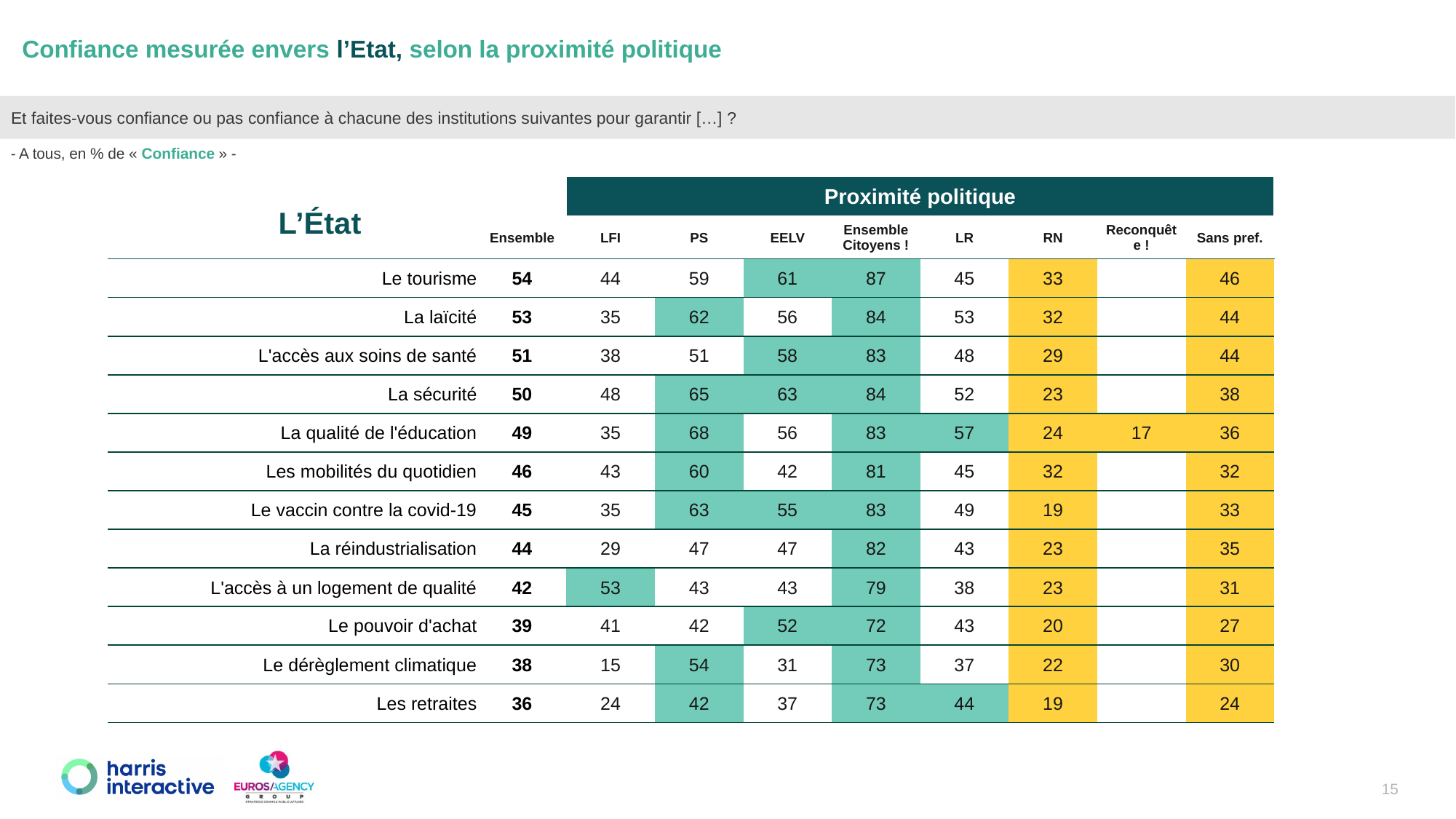

Confiance mesurée envers l’Etat, selon la proximité politique

Et faites-vous confiance ou pas confiance à chacune des institutions suivantes pour garantir […] ?
- A tous, en % de « Confiance » -
|  |  | Proximité politique |  |  |  |  |  |  |  |
| --- | --- | --- | --- | --- | --- | --- | --- | --- | --- |
|  | Ensemble | LFI | PS | EELV | Ensemble Citoyens ! | LR | RN | Reconquête ! | Sans pref. |
| Le tourisme | 54 | 44 | 59 | 61 | 87 | 45 | 33 |  | 46 |
| La laïcité | 53 | 35 | 62 | 56 | 84 | 53 | 32 |  | 44 |
| L'accès aux soins de santé | 51 | 38 | 51 | 58 | 83 | 48 | 29 |  | 44 |
| La sécurité | 50 | 48 | 65 | 63 | 84 | 52 | 23 |  | 38 |
| La qualité de l'éducation | 49 | 35 | 68 | 56 | 83 | 57 | 24 | 17 | 36 |
| Les mobilités du quotidien | 46 | 43 | 60 | 42 | 81 | 45 | 32 |  | 32 |
| Le vaccin contre la covid-19 | 45 | 35 | 63 | 55 | 83 | 49 | 19 |  | 33 |
| La réindustrialisation | 44 | 29 | 47 | 47 | 82 | 43 | 23 |  | 35 |
| L'accès à un logement de qualité | 42 | 53 | 43 | 43 | 79 | 38 | 23 |  | 31 |
| Le pouvoir d'achat | 39 | 41 | 42 | 52 | 72 | 43 | 20 |  | 27 |
| Le dérèglement climatique | 38 | 15 | 54 | 31 | 73 | 37 | 22 |  | 30 |
| Les retraites | 36 | 24 | 42 | 37 | 73 | 44 | 19 |  | 24 |
L’État
15